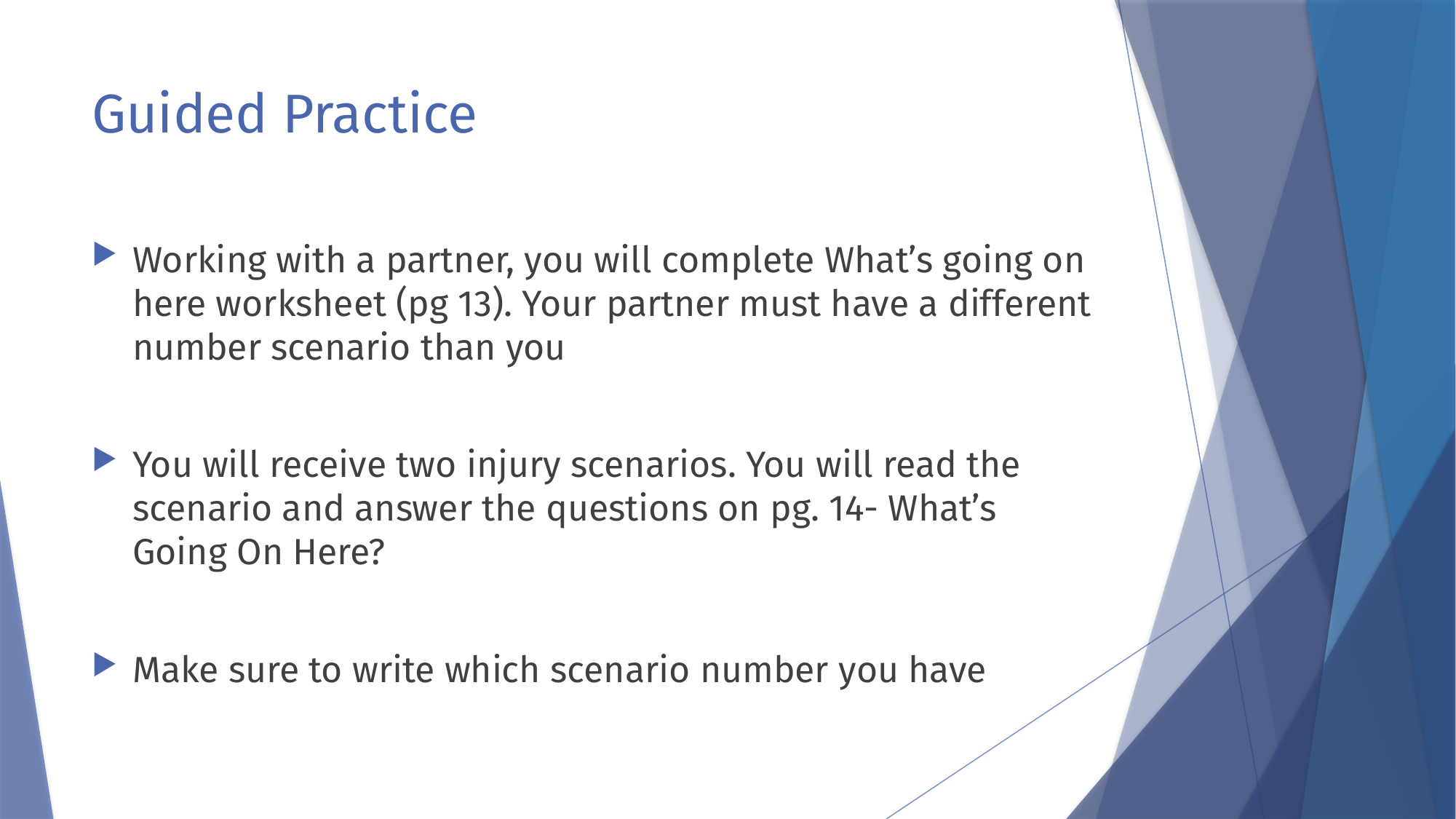

# Guided Practice
Working with a partner, you will complete What’s going on here worksheet (pg 13). Your partner must have a different number scenario than you

You will receive two injury scenarios. You will read the scenario and answer the questions on pg. 14- What’s Going On Here?

Make sure to write which scenario number you have